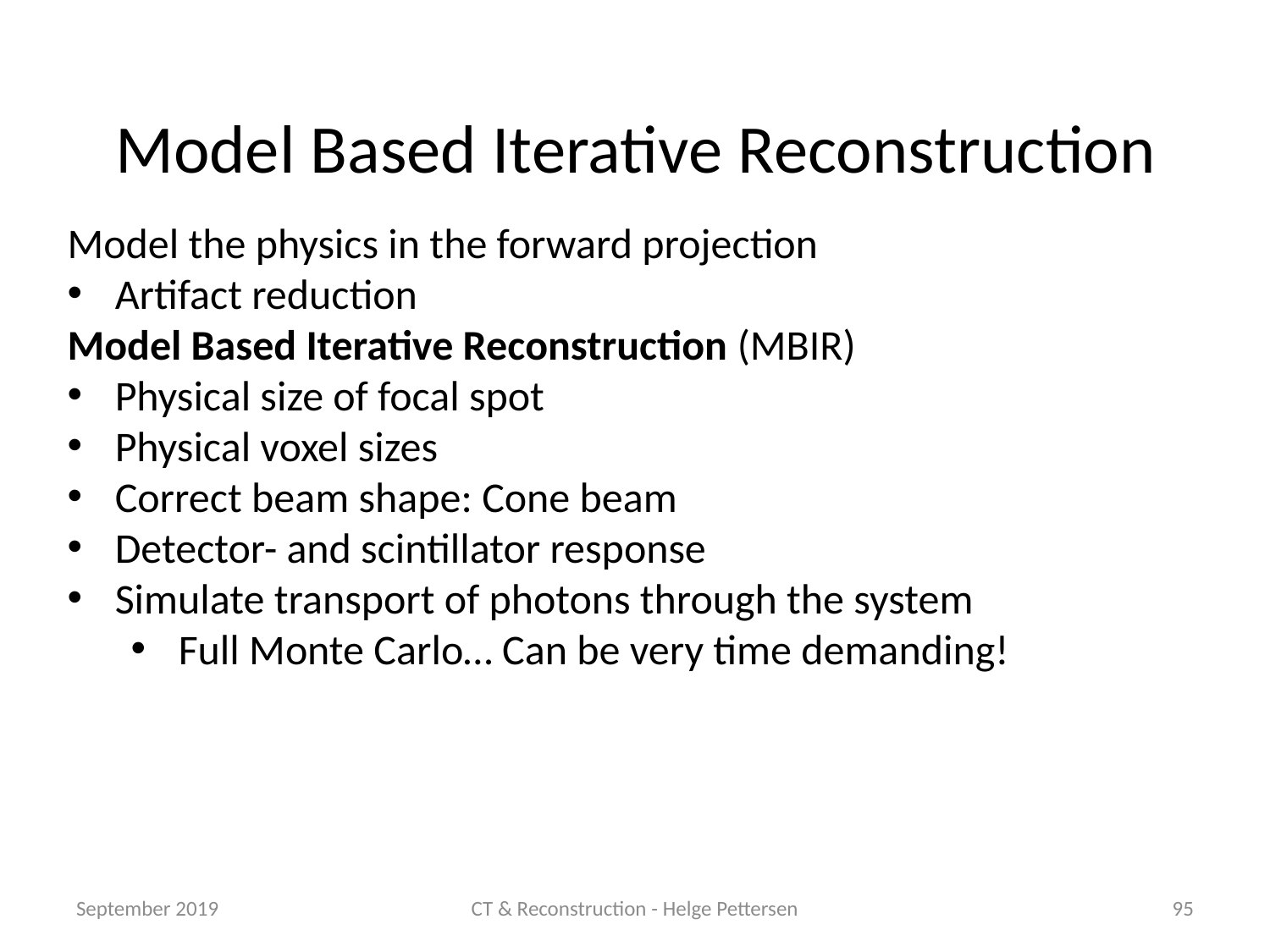

# Model Based Iterative Reconstruction
Model the physics in the forward projection
Artifact reduction
Model Based Iterative Reconstruction (MBIR)
Physical size of focal spot
Physical voxel sizes
Correct beam shape: Cone beam
Detector- and scintillator response
Simulate transport of photons through the system
Full Monte Carlo… Can be very time demanding!
September 2019
CT & Reconstruction - Helge Pettersen
95